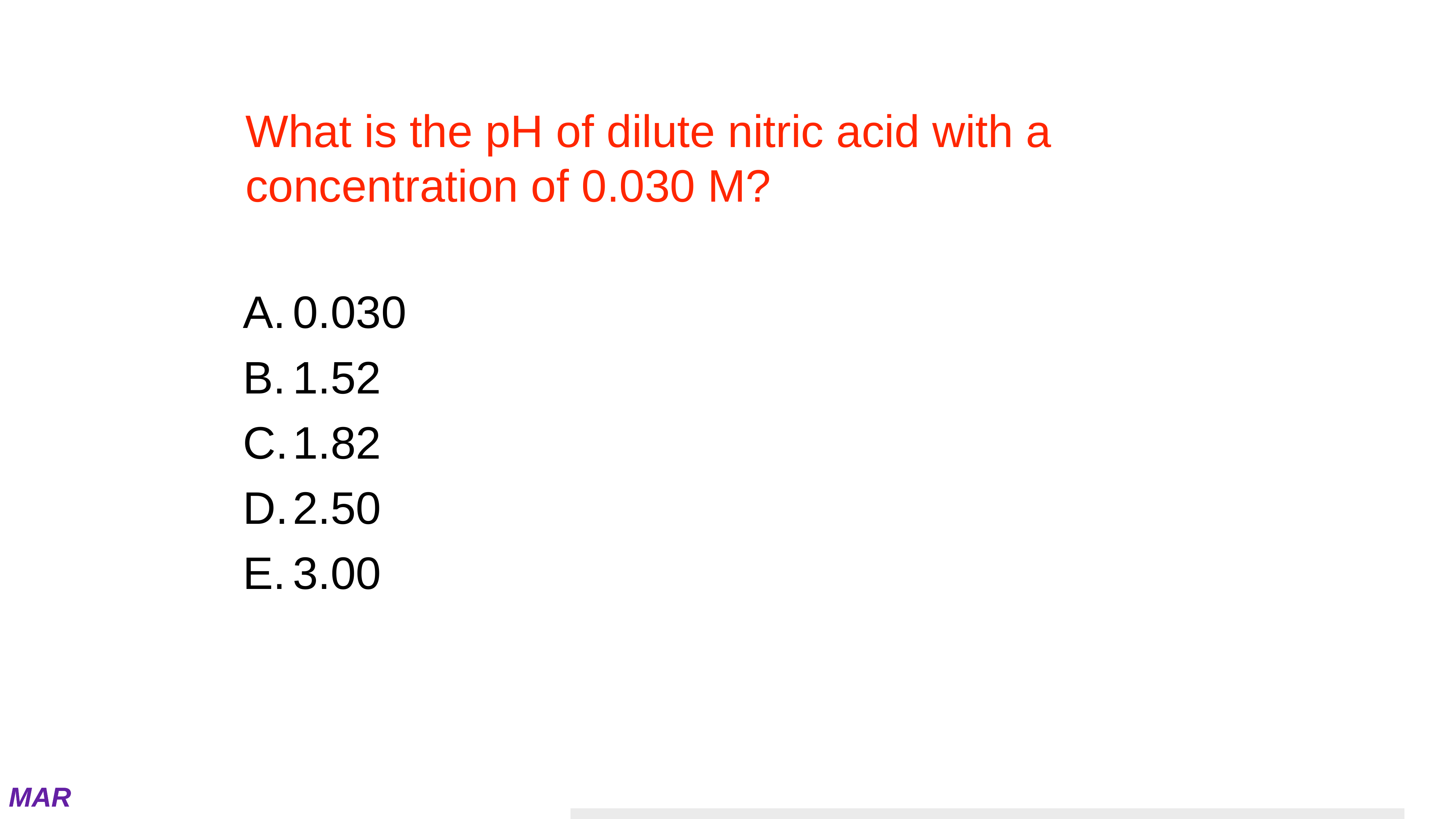

# What is the pH of dilute nitric acid with a concentration of 0.030 M?
0.030
1.52
1.82
2.50
3.00
MAR
Answer = B, 1.52

pH = - log [H3O+],
strong acids (i.e. HNO3) concentration = [H3O+]

pH = - log (0.030)
pH = 1.52
Enter your response on
your i>Clicker now!